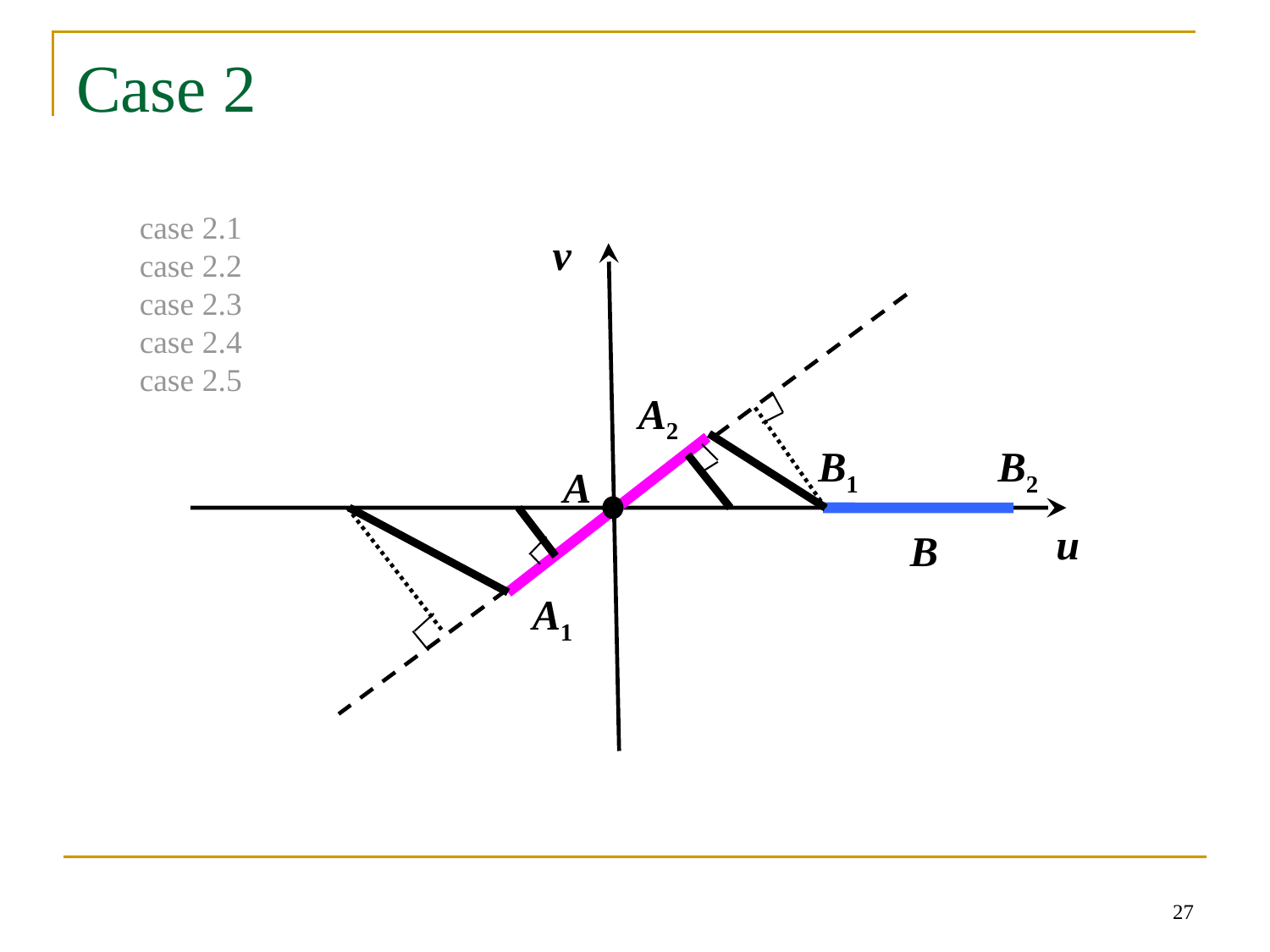

# Case 2
case 2.1
case 2.2
case 2.3
case 2.4
case 2.5
v

A2

A
A1

B1
B2

B

u
27